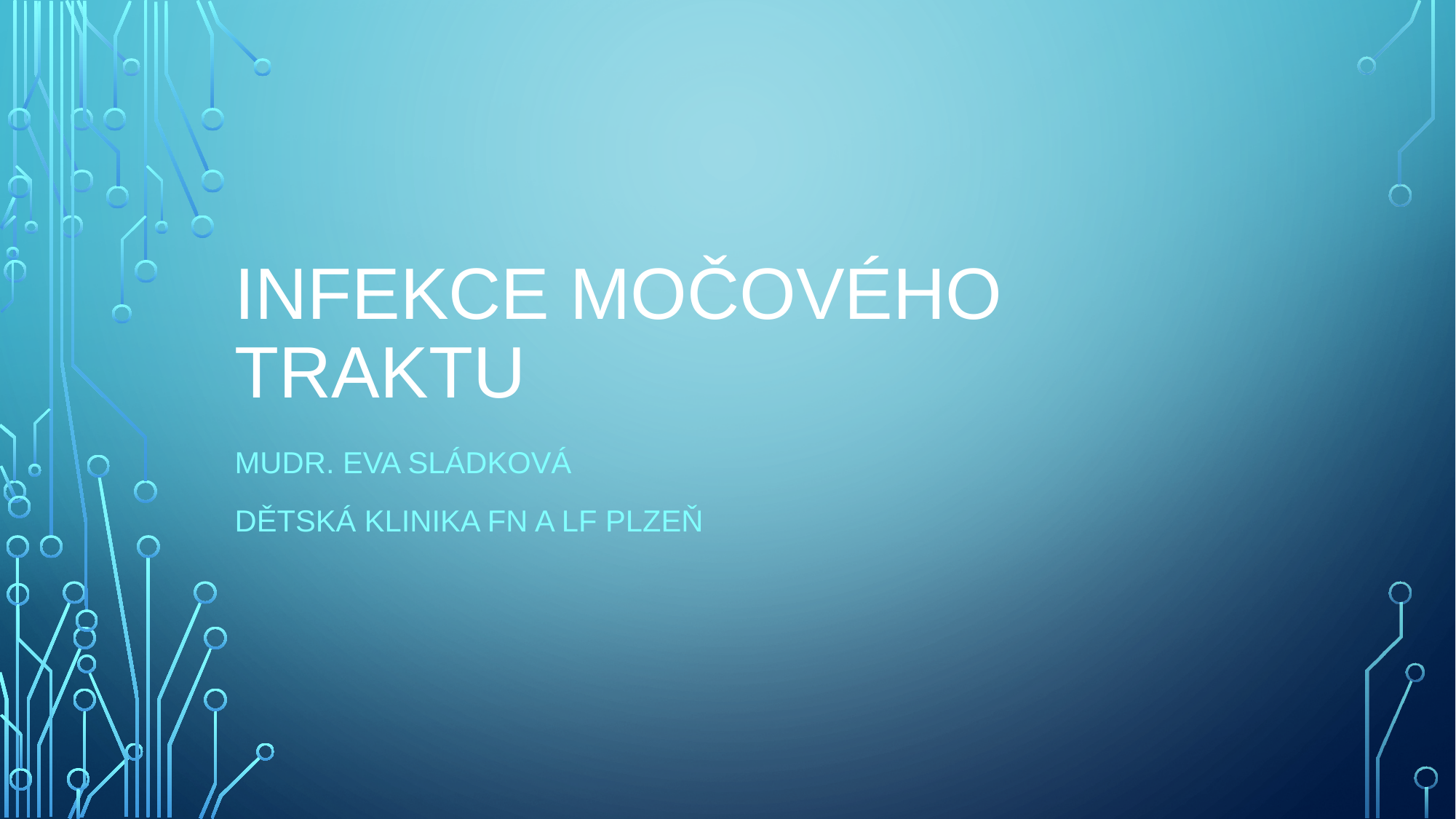

# Infekce močového traktu
MUDr. Eva Sládková
Dětská klinika FN a lf plzeŇ